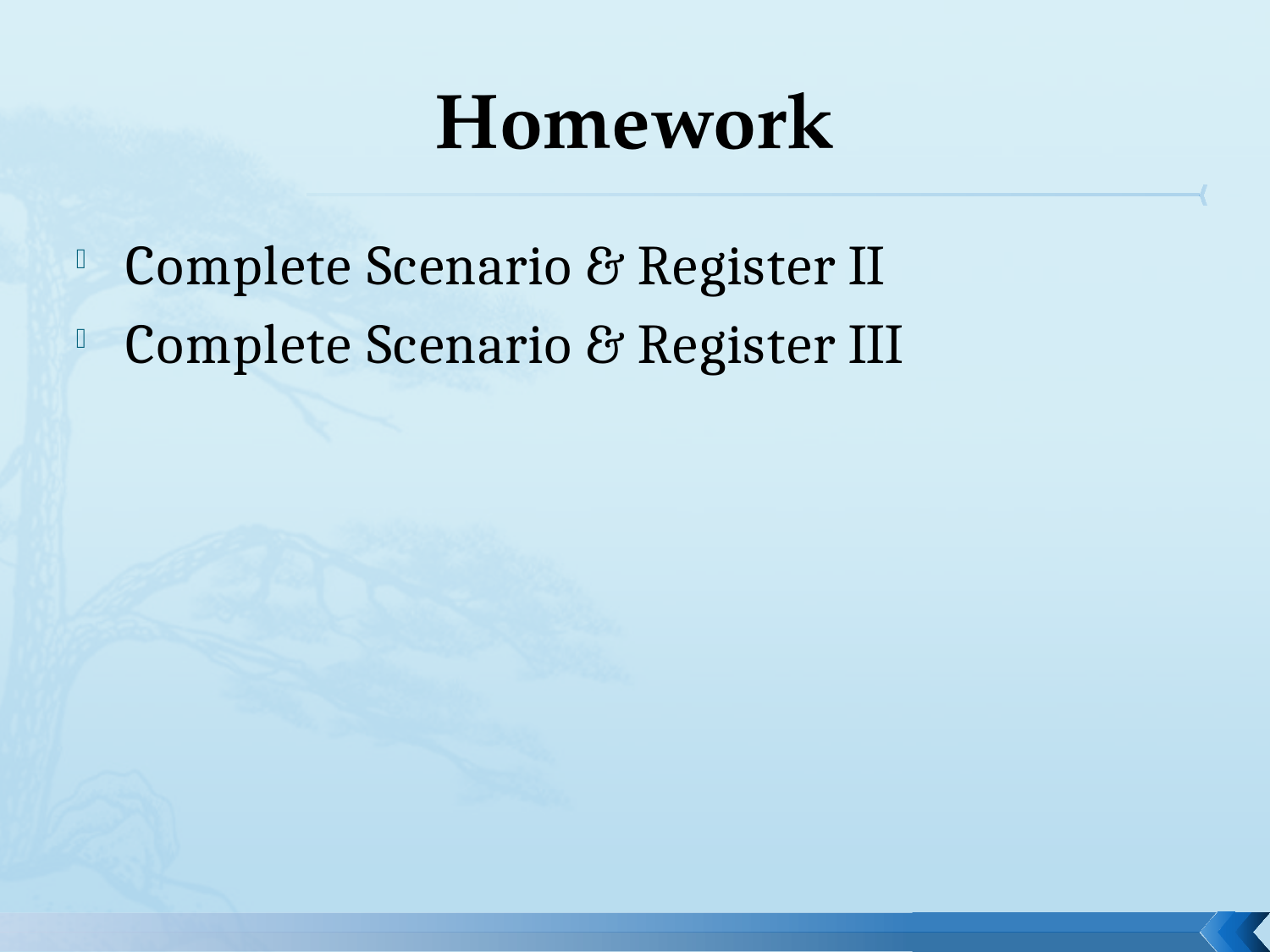

# Homework
Complete Scenario & Register II
Complete Scenario & Register III